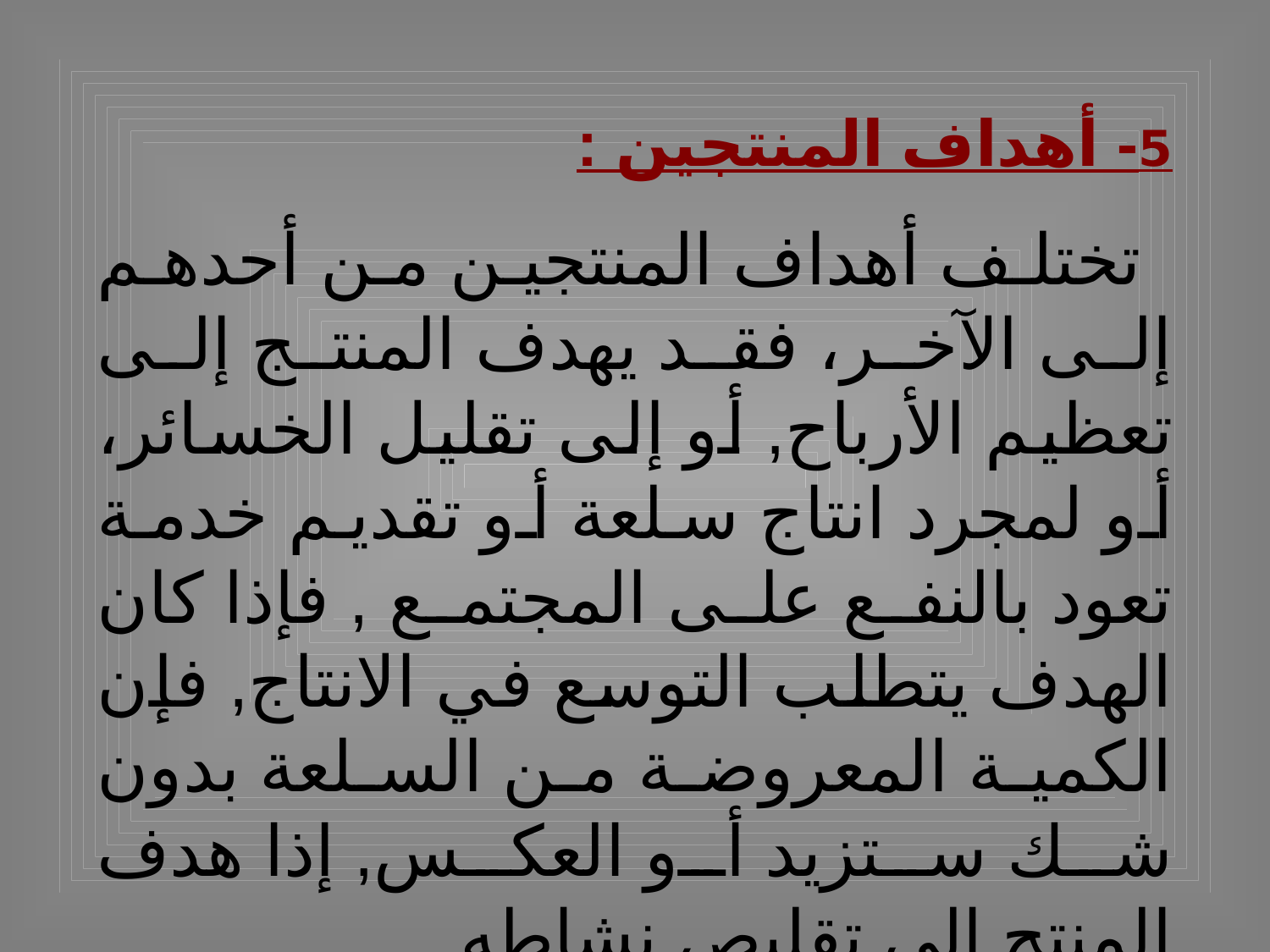

5- أهداف المنتجين :
  تختلف أهداف المنتجين من أحدهم إلى الآخر، فقد يهدف المنتج إلى تعظيم الأرباح, أو إلى تقليل الخسائر، أو لمجرد انتاج سلعة أو تقديم خدمة تعود بالنفع على المجتمع , فإذا كان الهدف يتطلب التوسع في الانتاج, فإن الكمية المعروضة من السلعة بدون شك ستزيد أو العكس, إذا هدف المنتج إلى تقليص نشاطه .